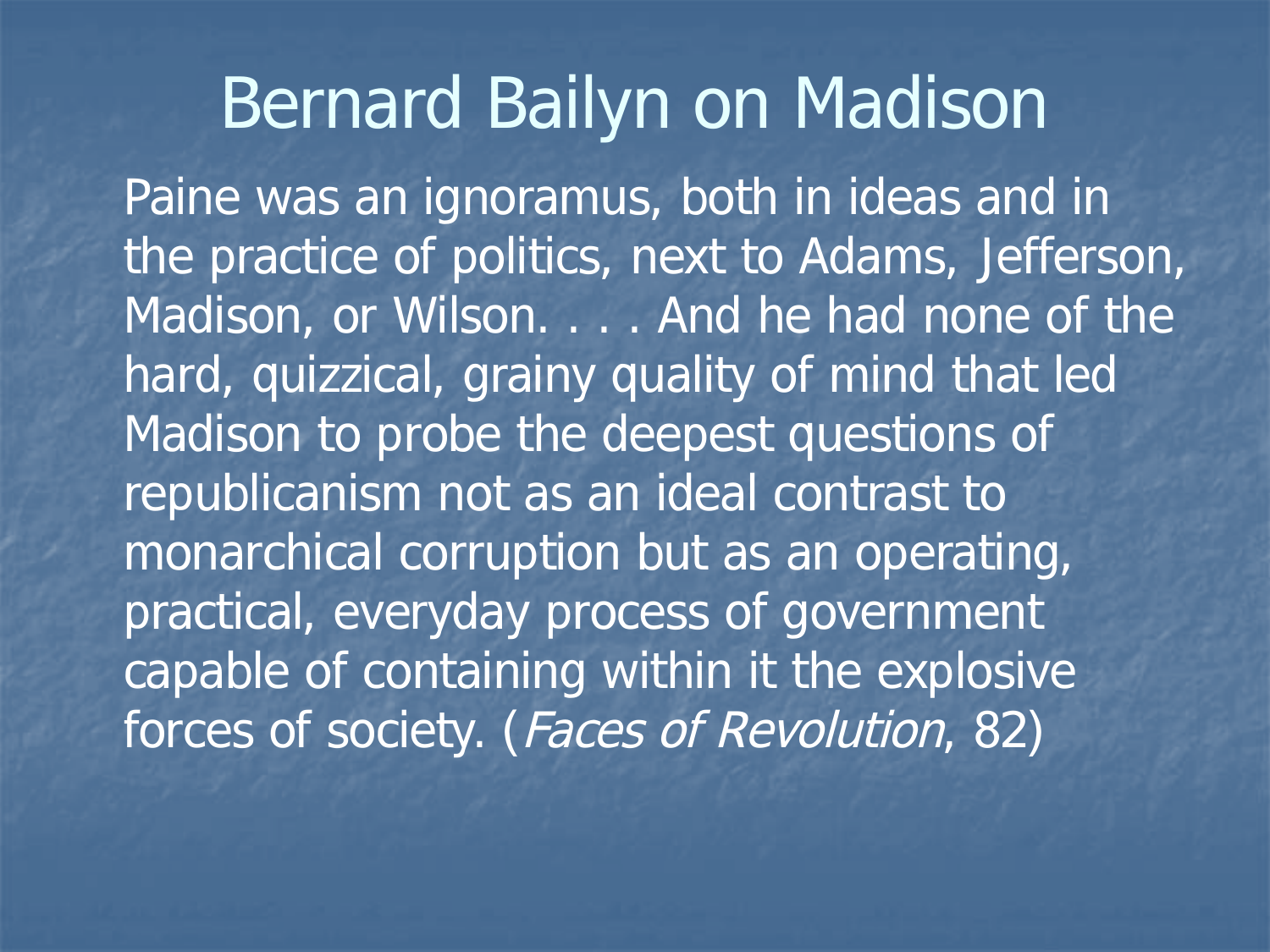

# Bernard Bailyn on Madison
	Paine was an ignoramus, both in ideas and in the practice of politics, next to Adams, Jefferson, Madison, or Wilson. . . . And he had none of the hard, quizzical, grainy quality of mind that led Madison to probe the deepest questions of republicanism not as an ideal contrast to monarchical corruption but as an operating, practical, everyday process of government capable of containing within it the explosive forces of society. (Faces of Revolution, 82)